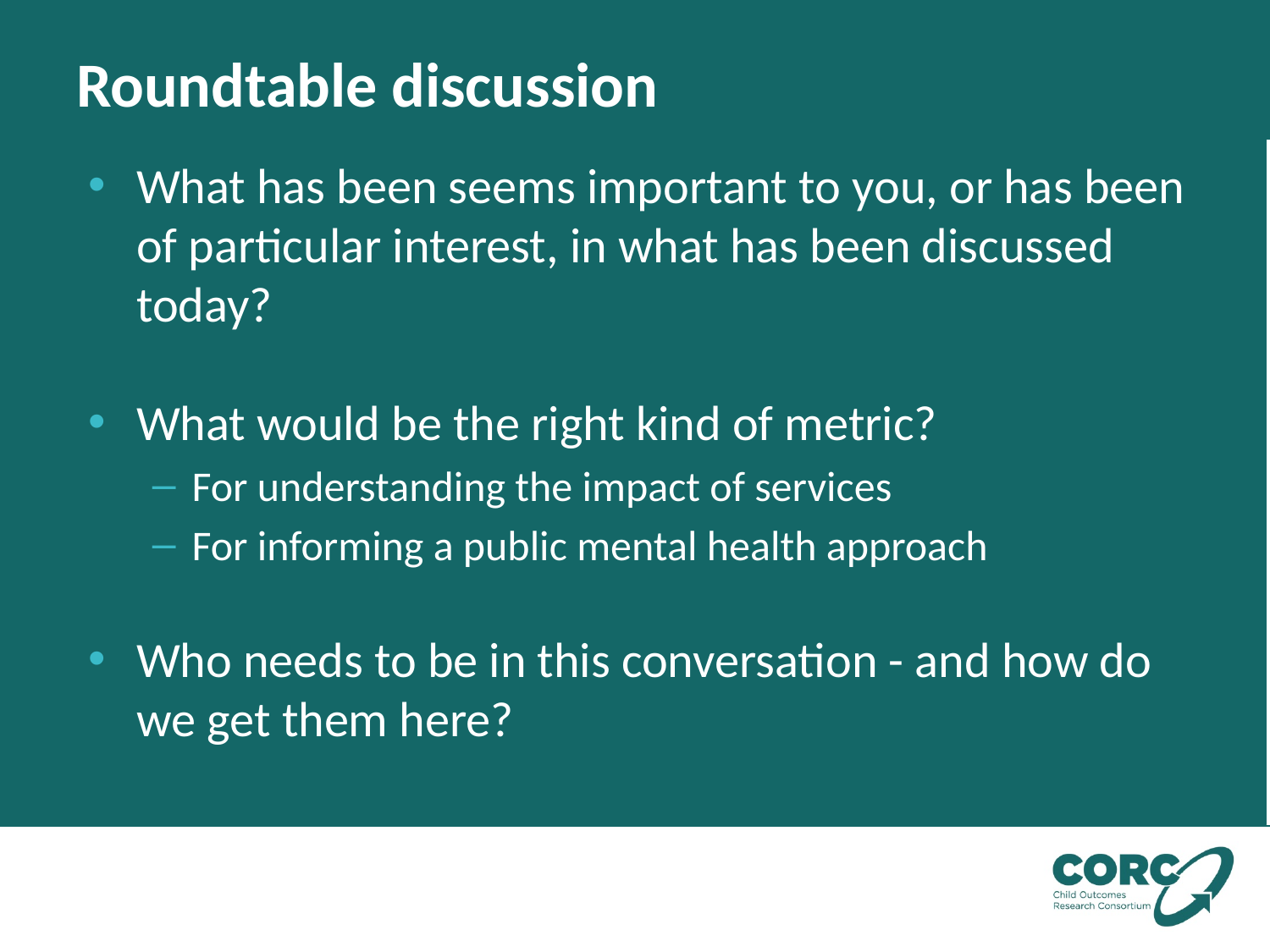

# Roundtable discussion
What has been seems important to you, or has been of particular interest, in what has been discussed today?

What would be the right kind of metric?
For understanding the impact of services
For informing a public mental health approach

Who needs to be in this conversation - and how do we get them here?